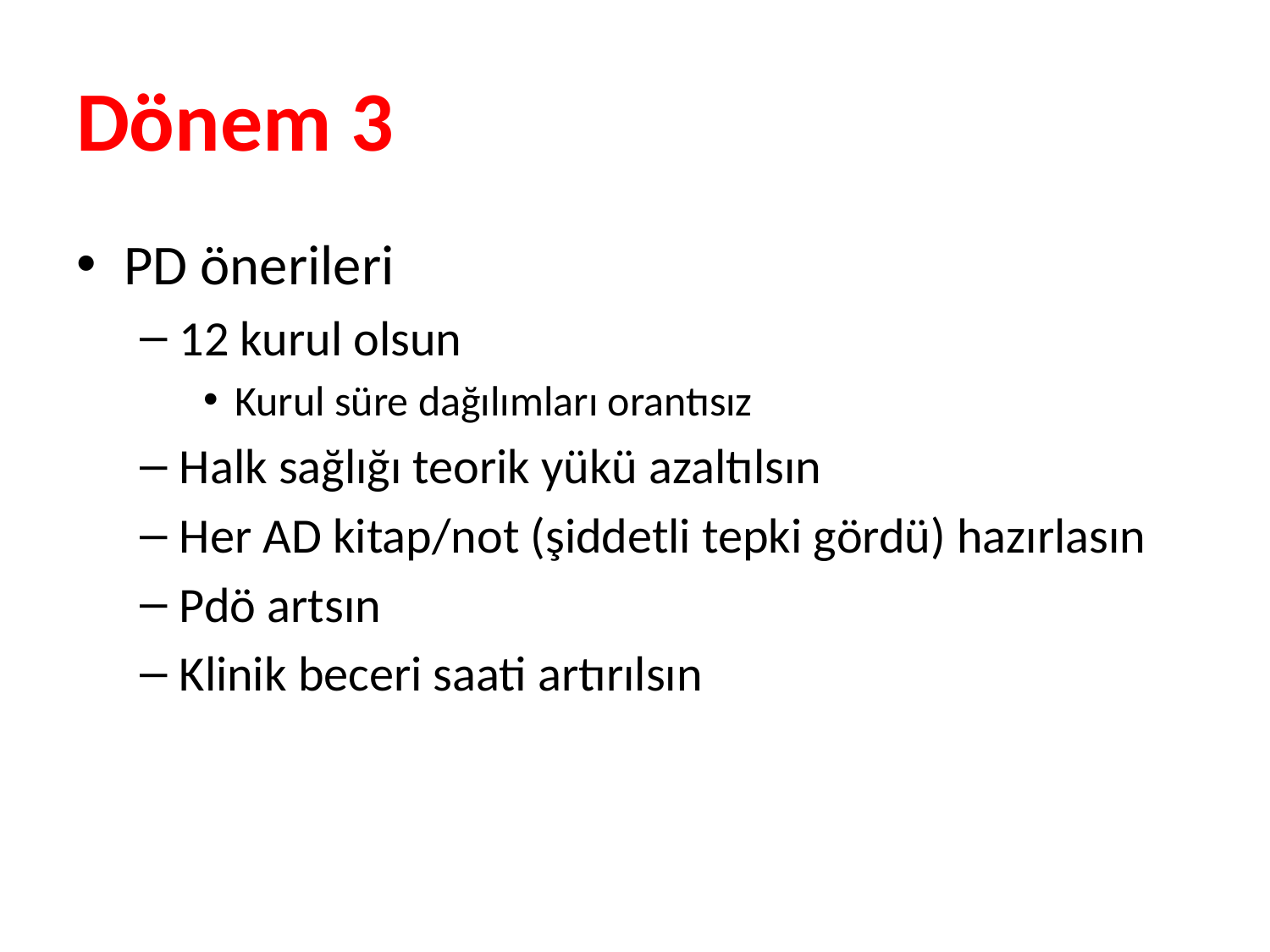

# Dönem 3
PD önerileri
12 kurul olsun
Kurul süre dağılımları orantısız
Halk sağlığı teorik yükü azaltılsın
Her AD kitap/not (şiddetli tepki gördü) hazırlasın
Pdö artsın
Klinik beceri saati artırılsın